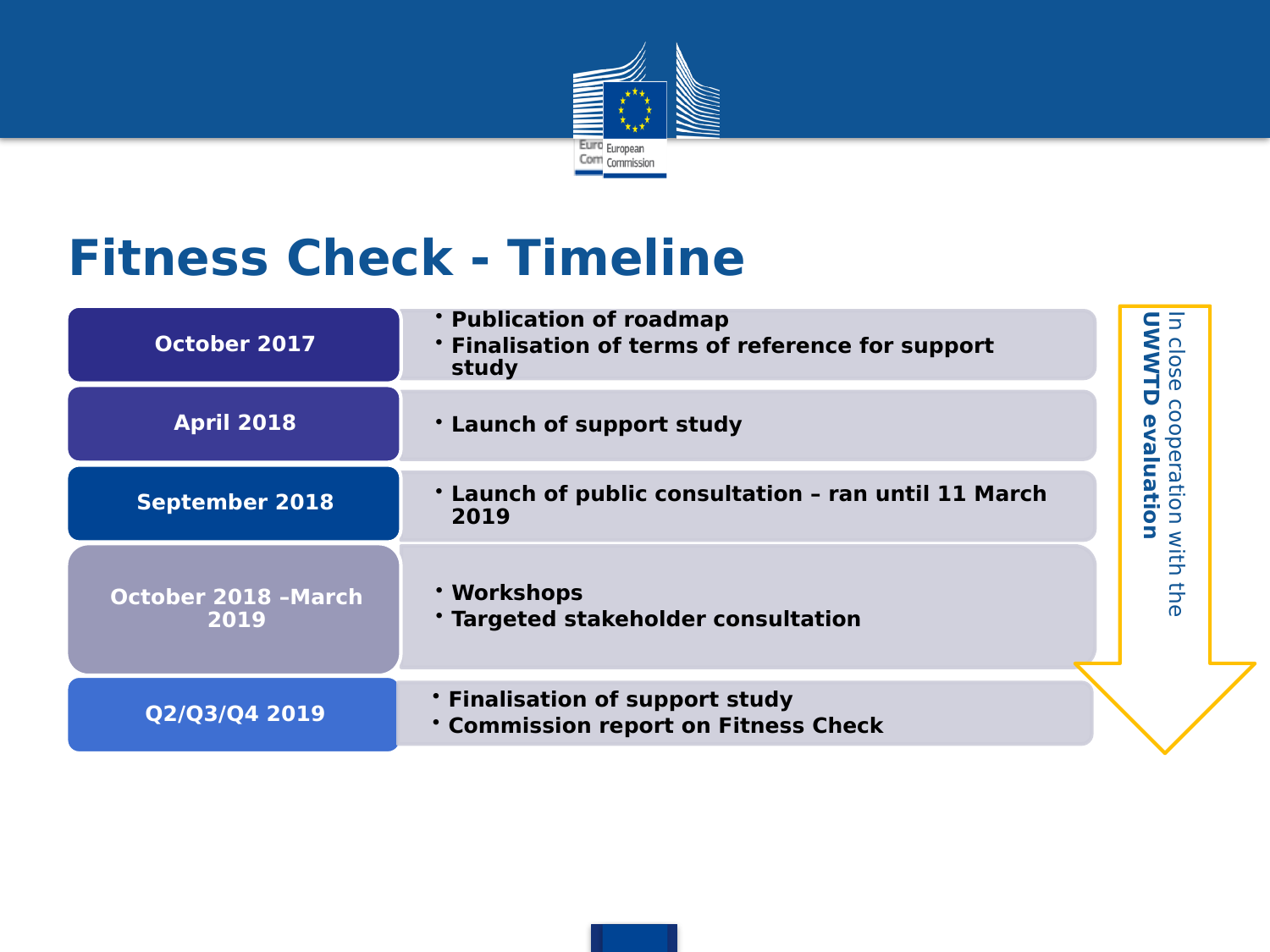

# Fitness Check - Timeline
Publication of roadmap
Finalisation of terms of reference for support study
October 2017
Launch of support study
April 2018
Launch of public consultation – ran until 11 March 2019
September 2018
Workshops
Targeted stakeholder consultation
Q2/Q3/Q4 2019
Finalisation of support study
Commission report on Fitness Check
October 2018 –March 2019
In close cooperation with the UWWTD evaluation